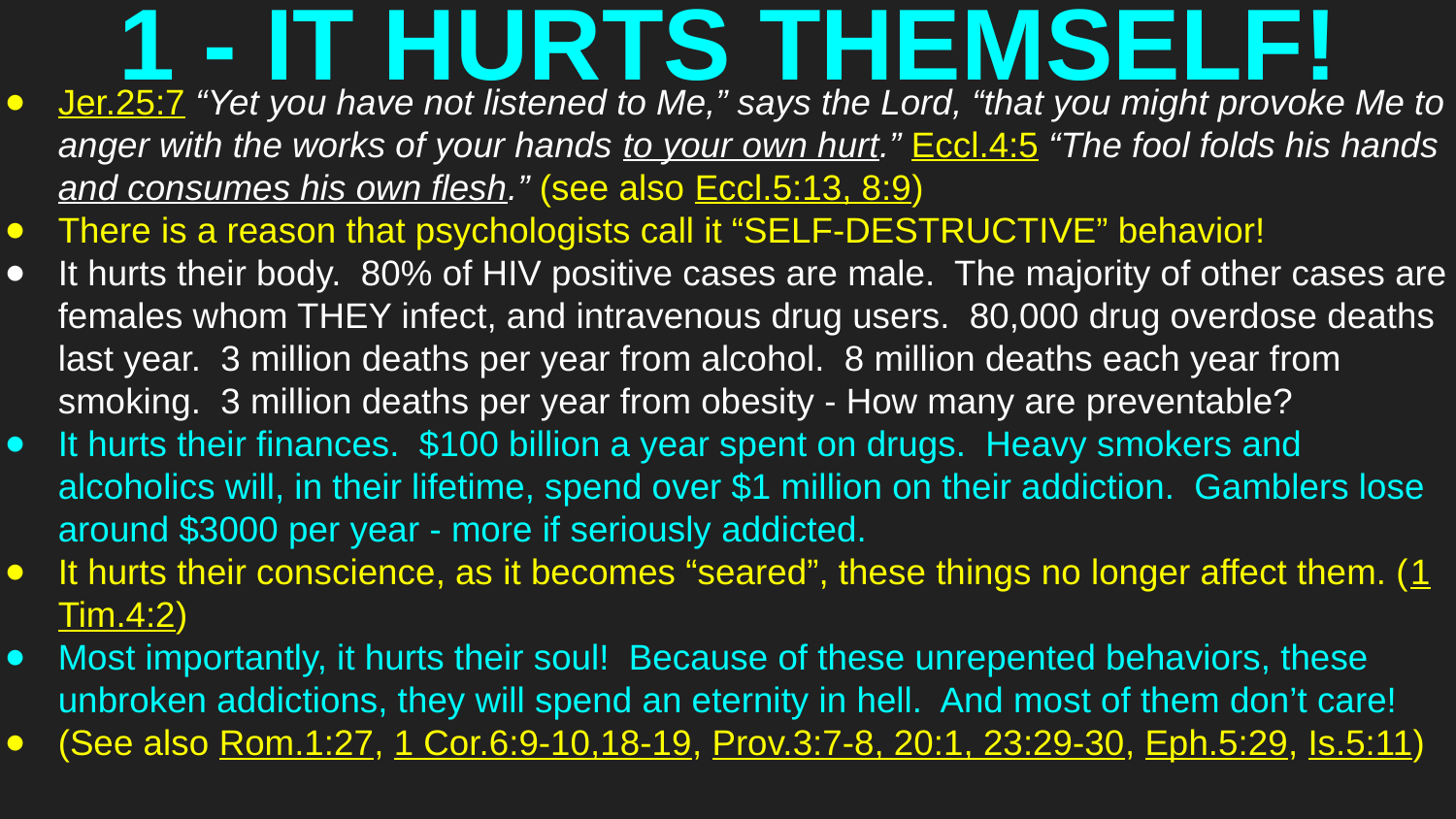

# 1 - IT HURTS THEMSELF!
Jer.25:7 “Yet you have not listened to Me,” says the Lord, “that you might provoke Me to anger with the works of your hands to your own hurt.” Eccl.4:5 “The fool folds his hands and consumes his own flesh.” (see also Eccl.5:13, 8:9)
There is a reason that psychologists call it “SELF-DESTRUCTIVE” behavior!
It hurts their body.  80% of HIV positive cases are male.  The majority of other cases are females whom THEY infect, and intravenous drug users.  80,000 drug overdose deaths last year.  3 million deaths per year from alcohol.  8 million deaths each year from smoking.  3 million deaths per year from obesity - How many are preventable?
It hurts their finances.  $100 billion a year spent on drugs.  Heavy smokers and alcoholics will, in their lifetime, spend over $1 million on their addiction.  Gamblers lose around $3000 per year - more if seriously addicted.
It hurts their conscience, as it becomes “seared”, these things no longer affect them. (1 Tim.4:2)
Most importantly, it hurts their soul!  Because of these unrepented behaviors, these unbroken addictions, they will spend an eternity in hell.  And most of them don’t care!
(See also Rom.1:27, 1 Cor.6:9-10,18-19, Prov.3:7-8, 20:1, 23:29-30, Eph.5:29, Is.5:11)